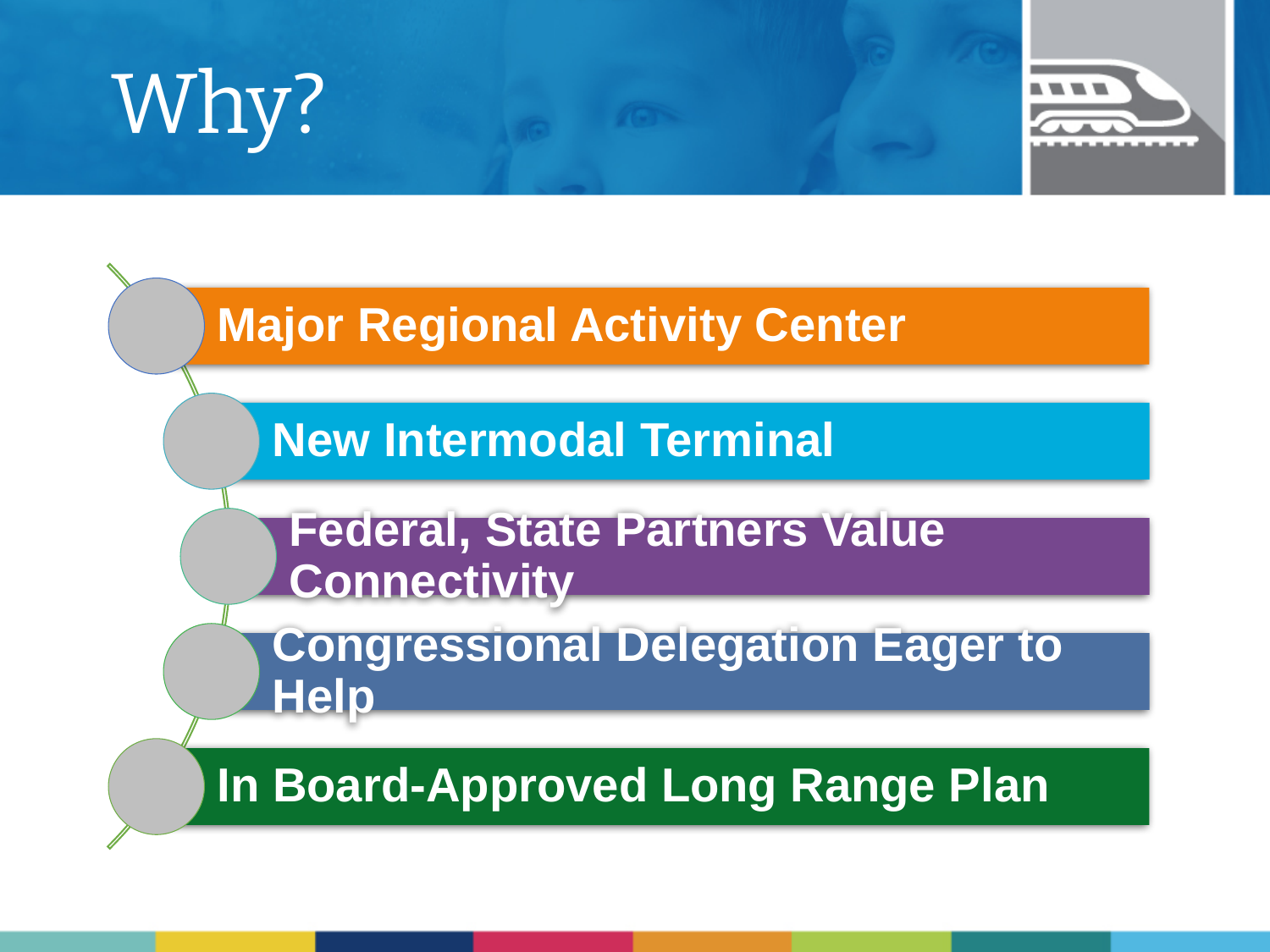

Why?
Major Regional Activity Center
New Intermodal Terminal
Federal, State Partners Value Connectivity
Congressional Delegation Eager to Help
In Board-Approved Long Range Plan